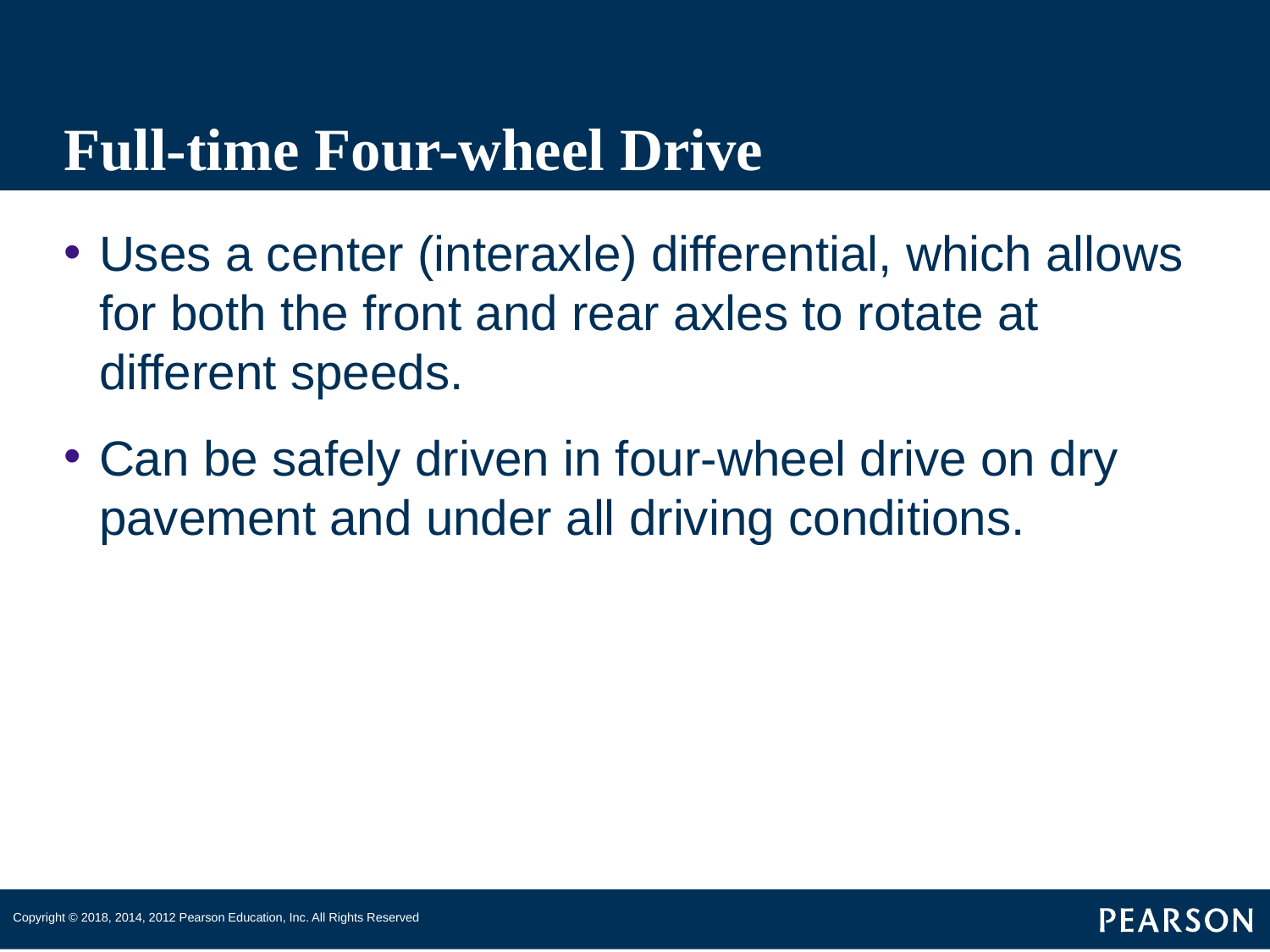

# Full-time Four-wheel Drive
Uses a center (interaxle) differential, which allows for both the front and rear axles to rotate at different speeds.
Can be safely driven in four-wheel drive on dry pavement and under all driving conditions.